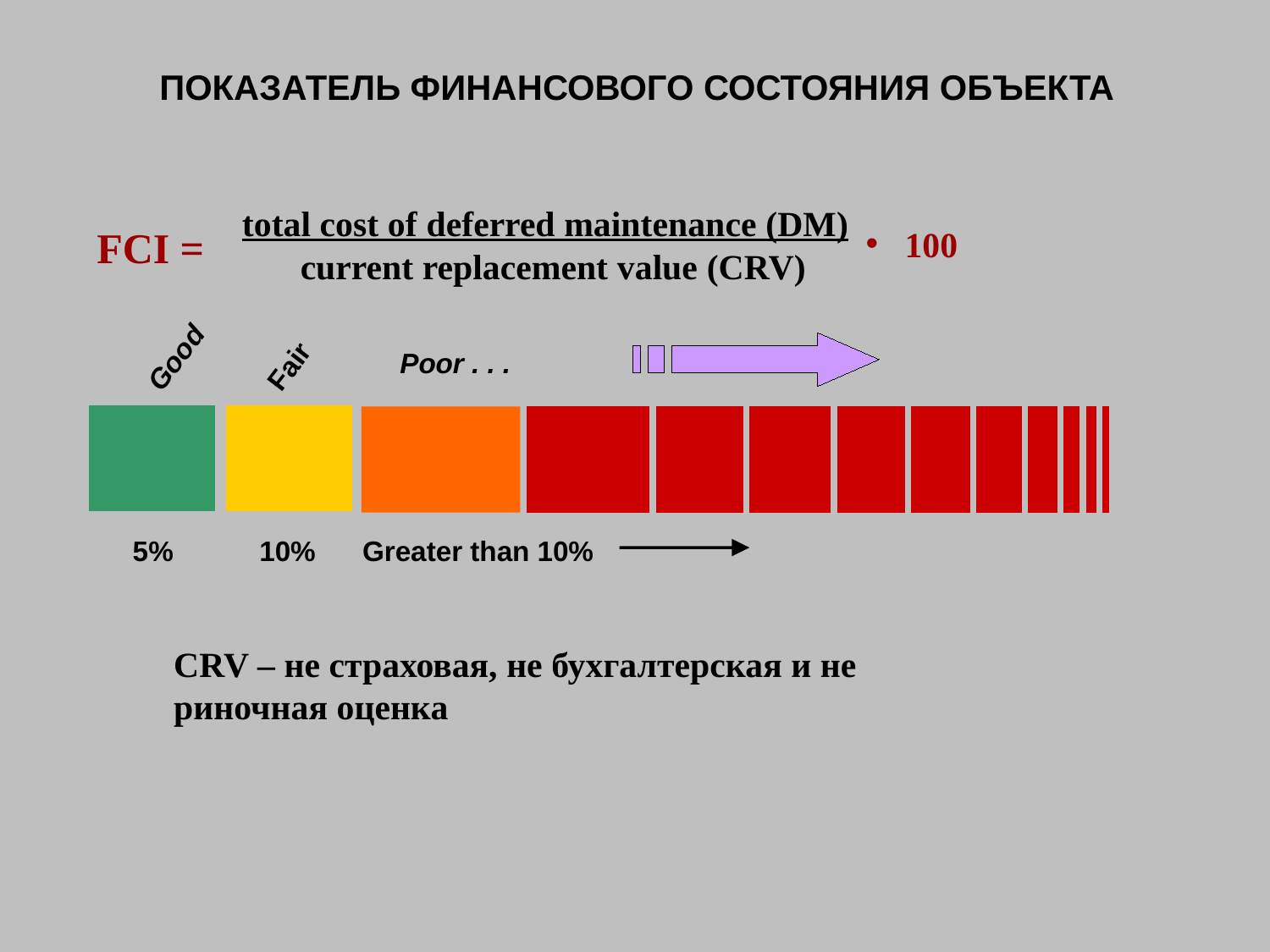

# ПОКАЗАТЕЛЬ ФИНАНСОВОГО СОСТОЯНИЯ ОБЪЕКТА
total cost of deferred maintenance (DM)
current replacement value (CRV)
FCI =
 100
d
o
r

G
i
o
Poor . . .
a

F

5
%           10%      Greater than 10%

CRV – не страховая, не бухгалтерская и не риночная оценка